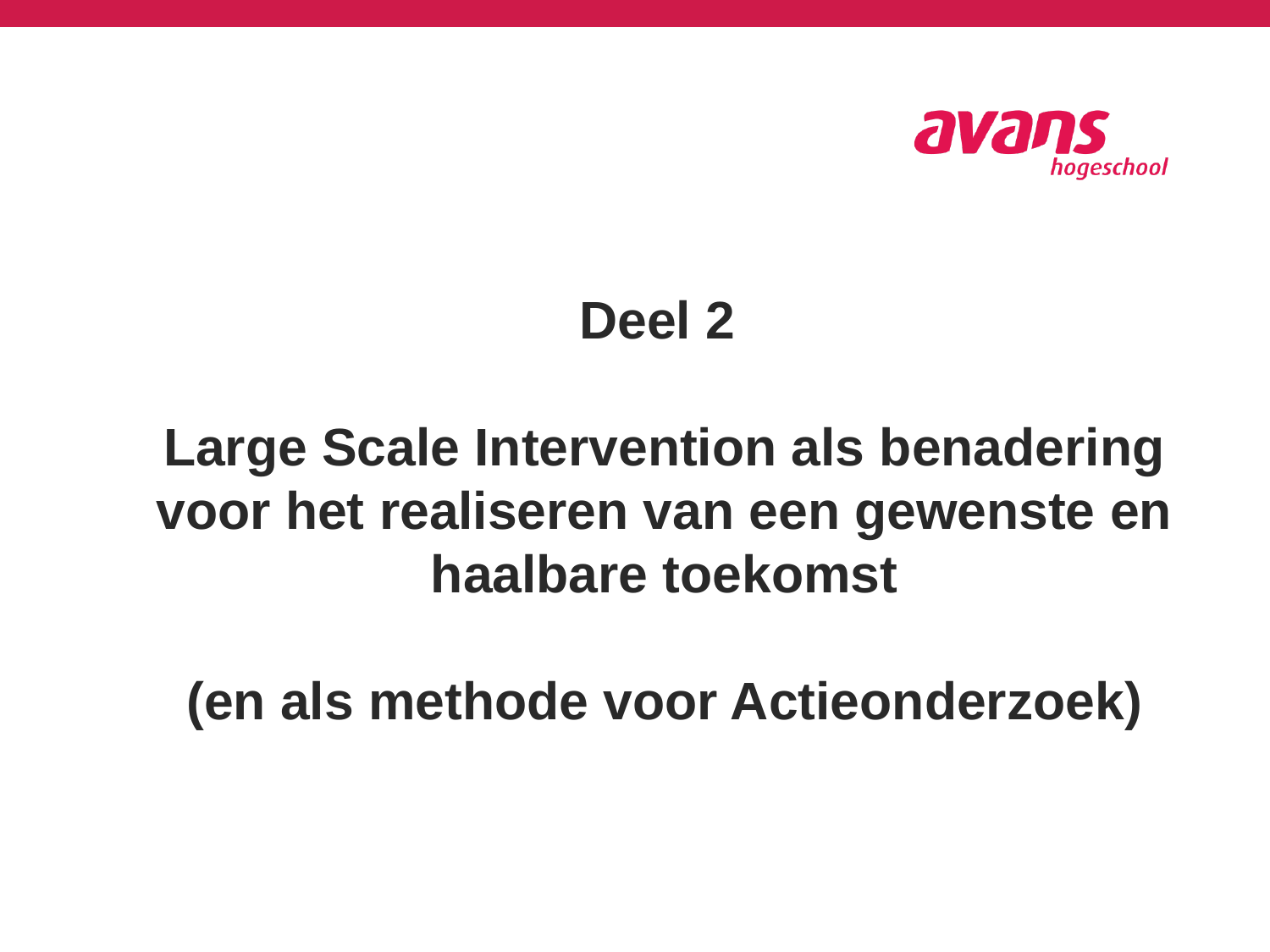

# Deel 2 Large Scale Intervention als benadering voor het realiseren van een gewenste en haalbare toekomst (en als methode voor Actieonderzoek)